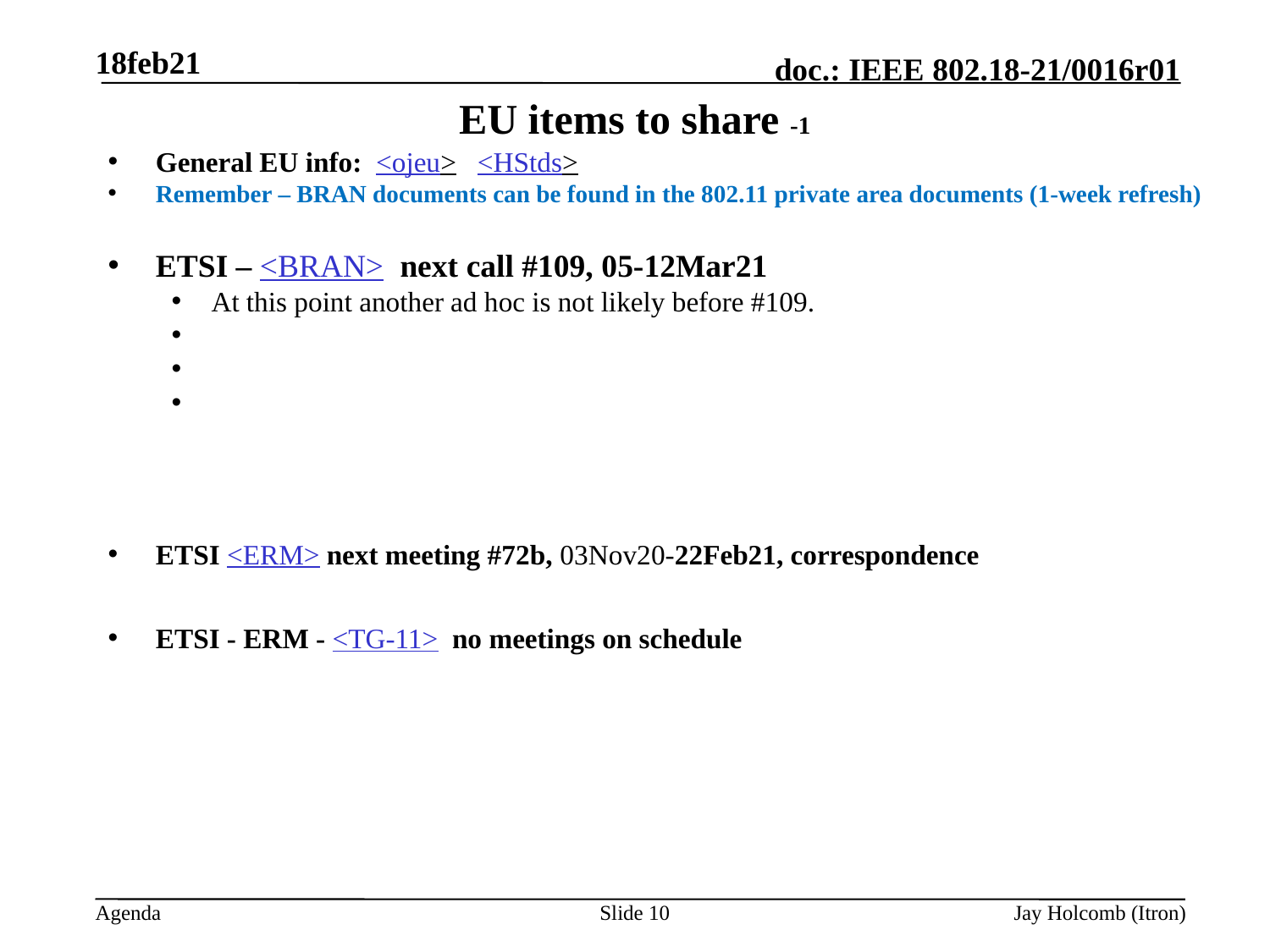

18feb21
# EU items to share -1
General EU info:  <ojeu>   <HStds>
Remember – BRAN documents can be found in the 802.11 private area documents (1-week refresh)

ETSI – <BRAN>  next call #109, 05-12Mar21
At this point another ad hoc is not likely before #109.

ETSI <ERM> next meeting #72b, 03Nov20-22Feb21, correspondence

ETSI - ERM - <TG-11>  no meetings on schedule

Slide 10
Jay Holcomb (Itron)